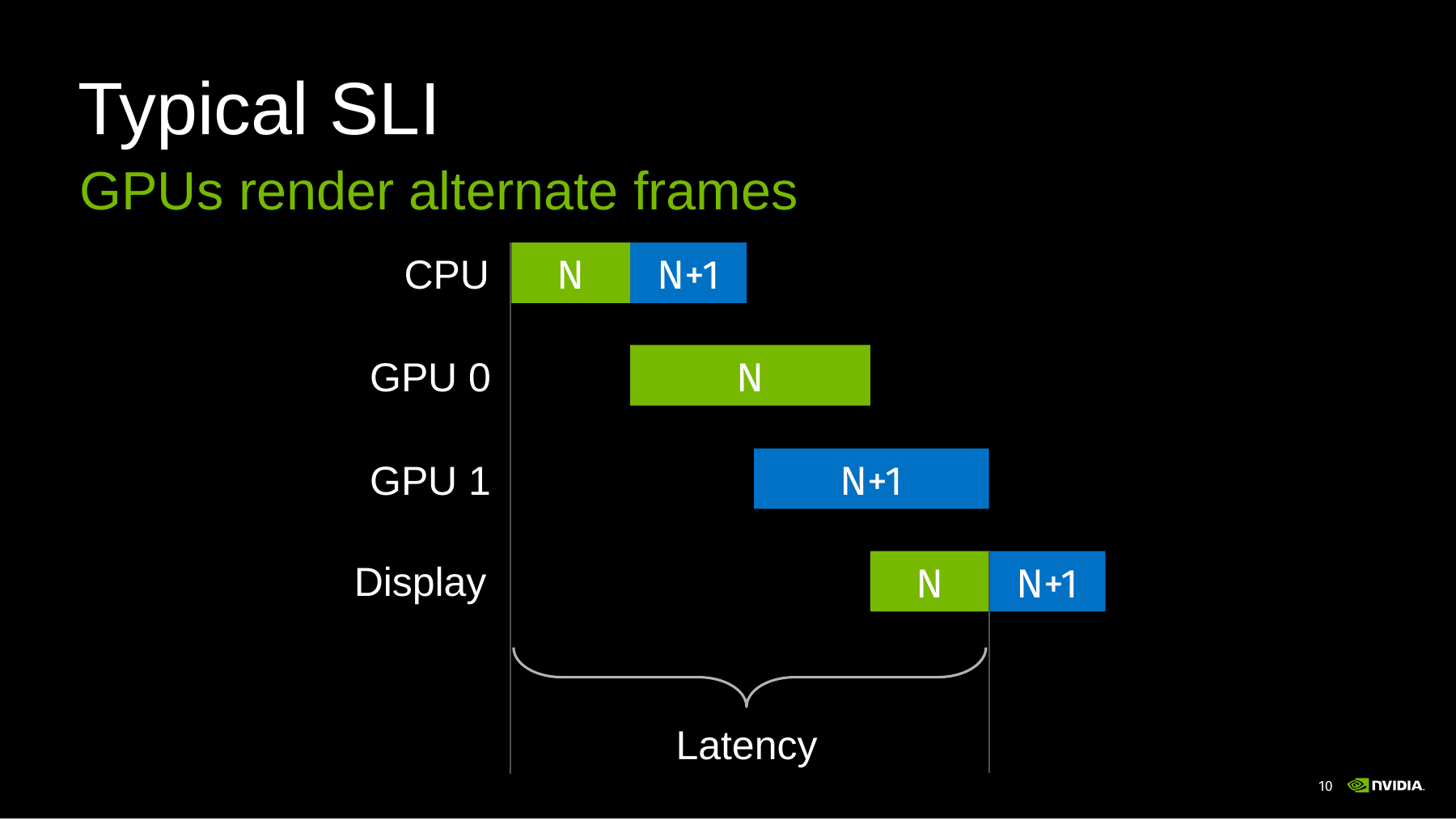

# Typical SLI
GPUs render alternate frames
CPU
N
N+1
N
GPU 0

GPU 1
N+1
Display
N
N+1
Latency